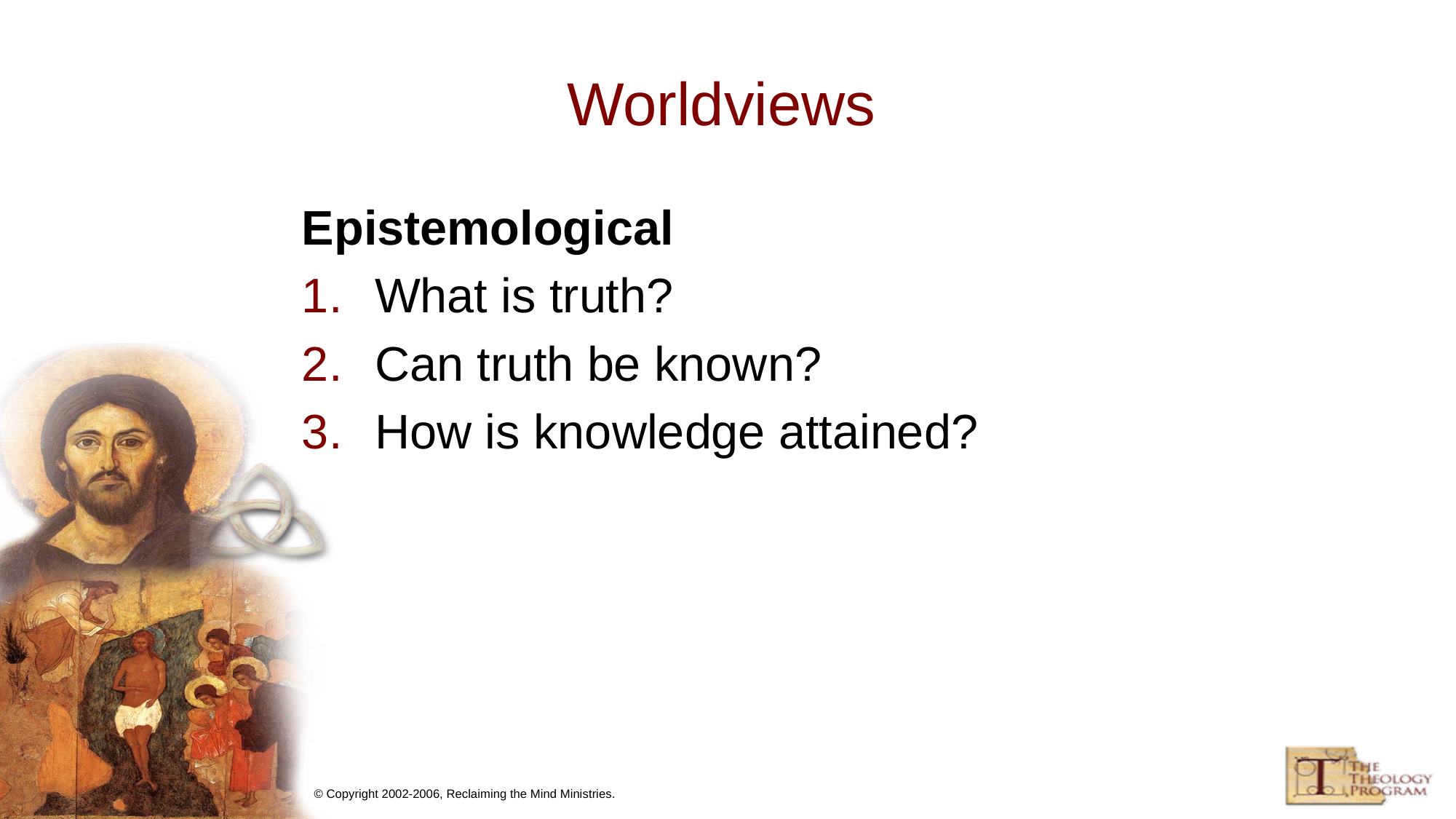

# Worldviews
Epistemological
What is truth?
Can truth be known?
How is knowledge attained?
© Copyright 2002-2006, Reclaiming the Mind Ministries.